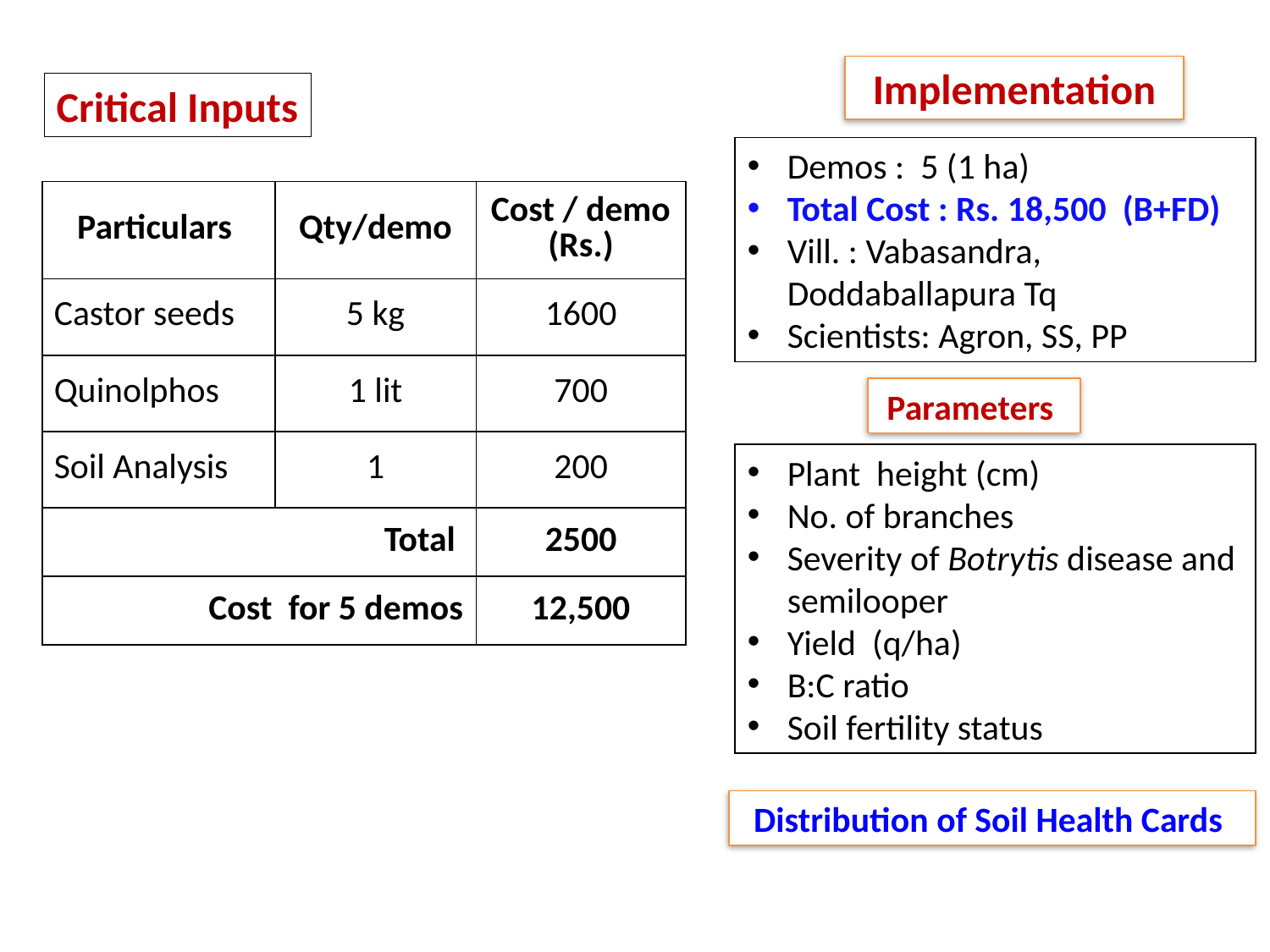

Implementation
Critical Inputs
Demos :  5 (1 ha)
Total Cost : Rs. 18,500  (B+FD)
Vill. : Vabasandra, Doddaballapura Tq
Scientists: Agron, SS, PP
| Particulars | Qty/demo | Cost / demo (Rs.) |
| --- | --- | --- |
| Castor seeds | 5 kg | 1600 |
| Quinolphos | 1 lit | 700 |
| Soil Analysis | 1 | 200 |
| Total |  | 2500 |
| Cost for 5 demos |  | 12,500 |
Parameters
Plant  height (cm)
No. of branches
Severity of Botrytis disease and semilooper
Yield  (q/ha)
B:C ratio
Soil fertility status
Distribution of Soil Health Cards